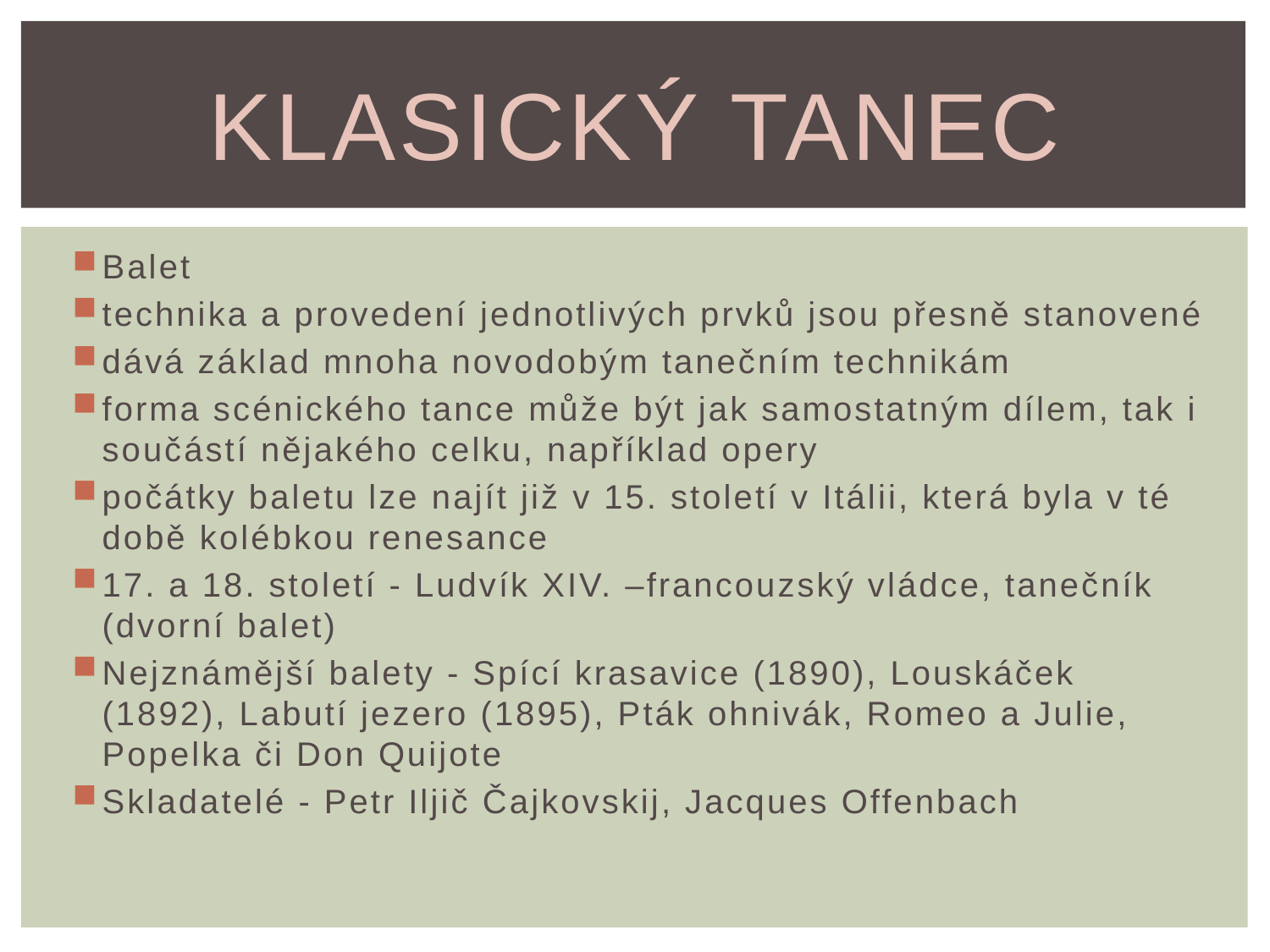

# Klasický tanec
Balet
technika a provedení jednotlivých prvků jsou přesně stanovené
dává základ mnoha novodobým tanečním technikám
forma scénického tance může být jak samostatným dílem, tak i součástí nějakého celku, například opery
počátky baletu lze najít již v 15. století v Itálii, která byla v té době kolébkou renesance
17. a 18. století - Ludvík XIV. –francouzský vládce, tanečník (dvorní balet)
Nejznámější balety - Spící krasavice (1890), Louskáček (1892), Labutí jezero (1895), Pták ohnivák, Romeo a Julie, Popelka či Don Quijote
Skladatelé - Petr Iljič Čajkovskij, Jacques Offenbach